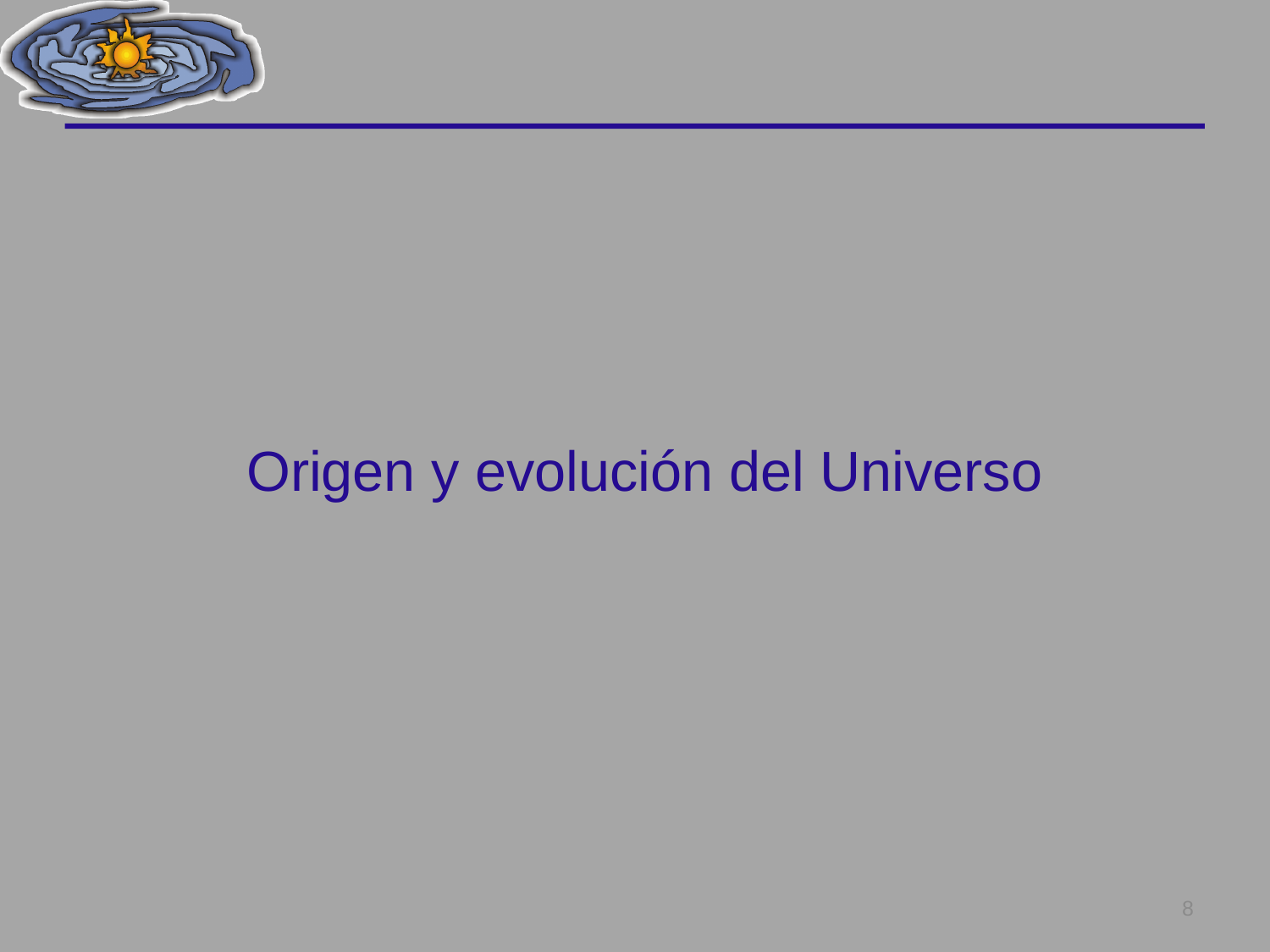

# Origen y evolución del Universo
8